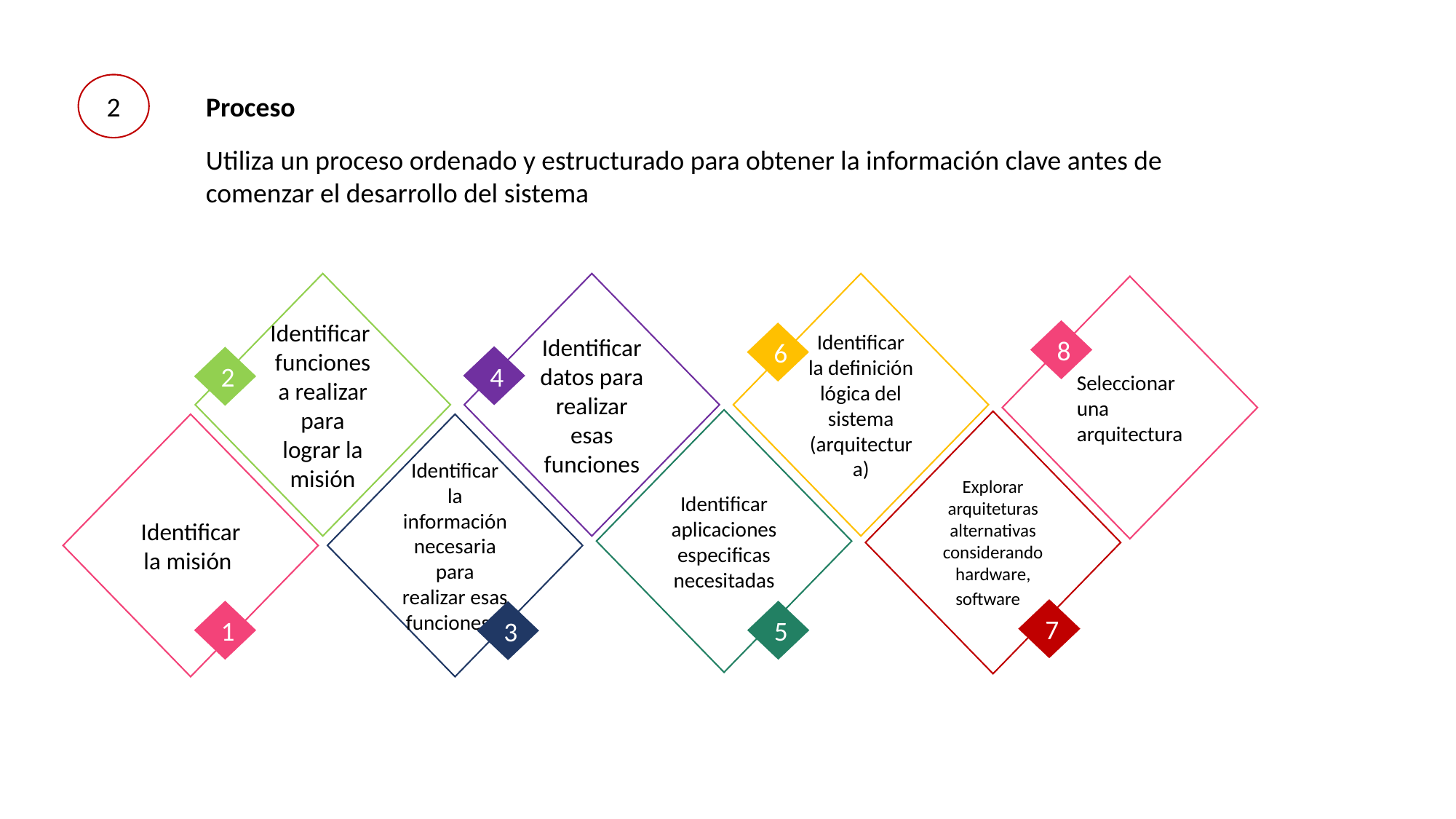

2
Proceso
Utiliza un proceso ordenado y estructurado para obtener la información clave antes de comenzar el desarrollo del sistema
Identificar  funciones a realizar para lograr la misión
Identificar datos para realizar esas funciones
Identificar la definición lógica del sistema (arquitectura)
Seleccionar una arquitectura
8
6
4
2
Identificar aplicaciones especificas necesitadas
Explorar arquiteturas alternativas considerando hardware, software,
Identificar la misión
Identificar la información necesaria para realizar esas funciones
7
1
5
3